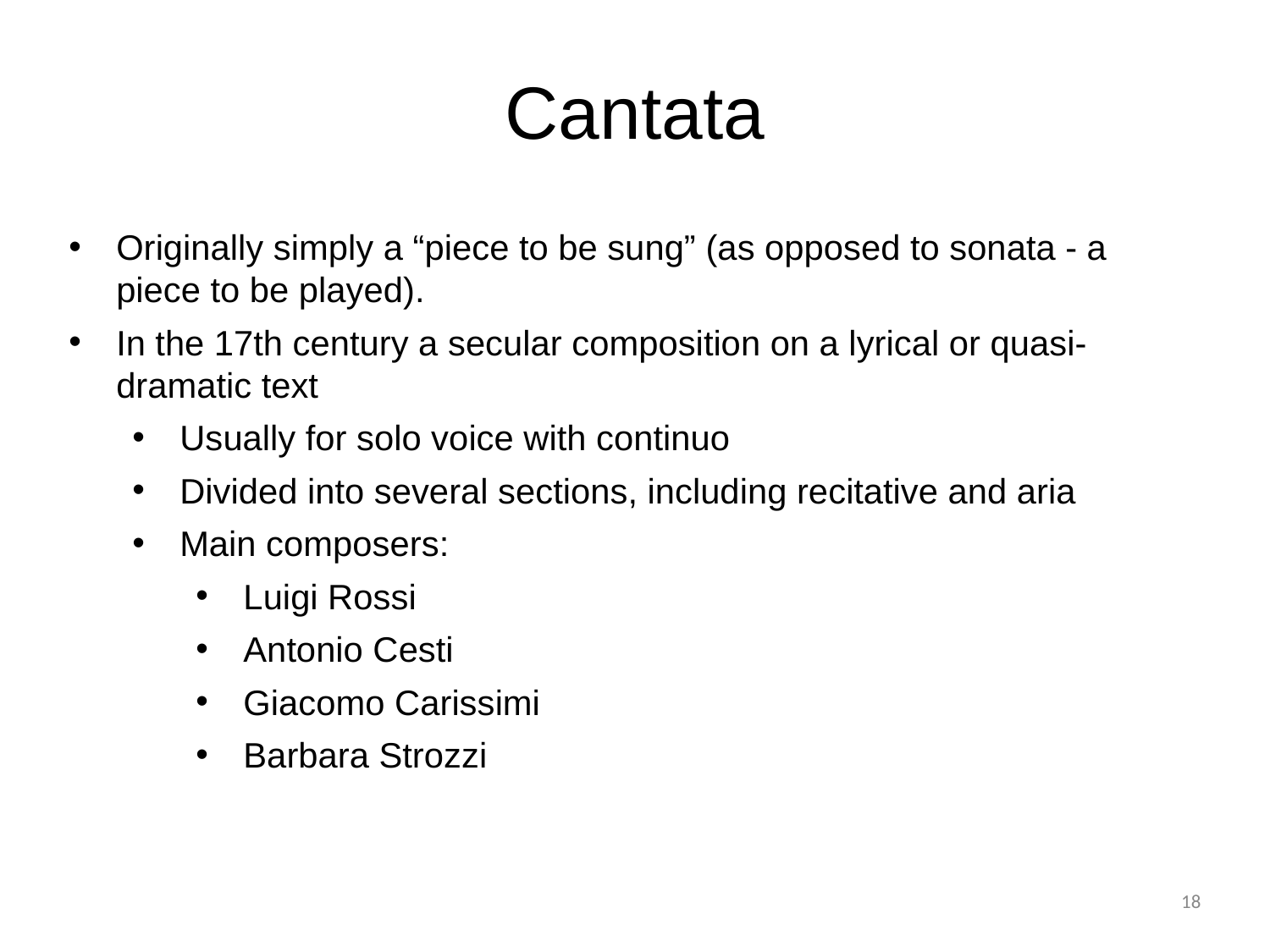

# Cantata
Originally simply a “piece to be sung” (as opposed to sonata - a piece to be played).
In the 17th century a secular composition on a lyrical or quasi-dramatic text
Usually for solo voice with continuo
Divided into several sections, including recitative and aria
Main composers:
Luigi Rossi
Antonio Cesti
Giacomo Carissimi
Barbara Strozzi
18